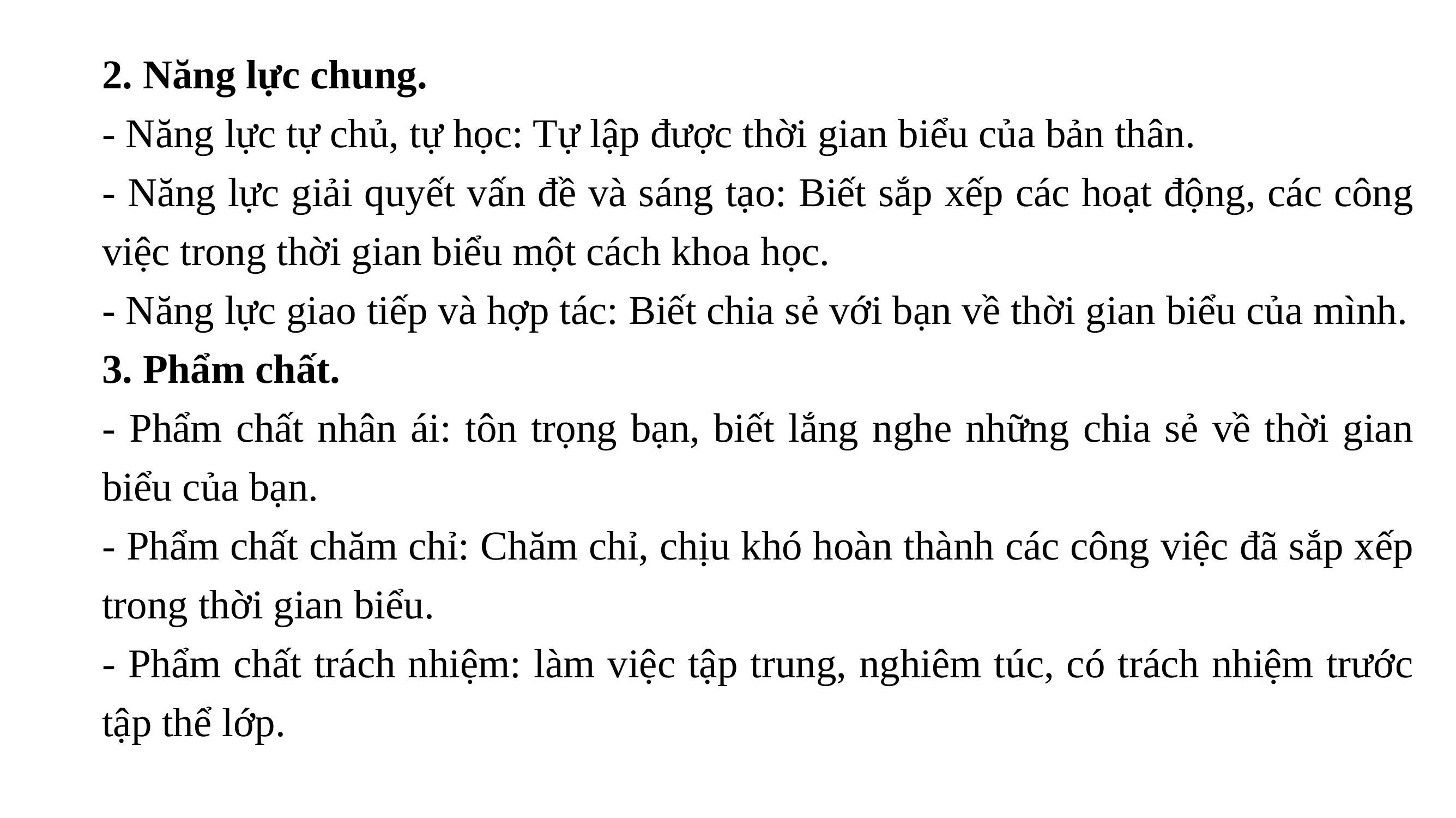

2. Năng lực chung.
- Năng lực tự chủ, tự học: Tự lập được thời gian biểu của bản thân.
- Năng lực giải quyết vấn đề và sáng tạo: Biết sắp xếp các hoạt động, các công việc trong thời gian biểu một cách khoa học.
- Năng lực giao tiếp và hợp tác: Biết chia sẻ với bạn về thời gian biểu của mình.
3. Phẩm chất.
- Phẩm chất nhân ái: tôn trọng bạn, biết lắng nghe những chia sẻ về thời gian biểu của bạn.
- Phẩm chất chăm chỉ: Chăm chỉ, chịu khó hoàn thành các công việc đã sắp xếp trong thời gian biểu.
- Phẩm chất trách nhiệm: làm việc tập trung, nghiêm túc, có trách nhiệm trước tập thể lớp.